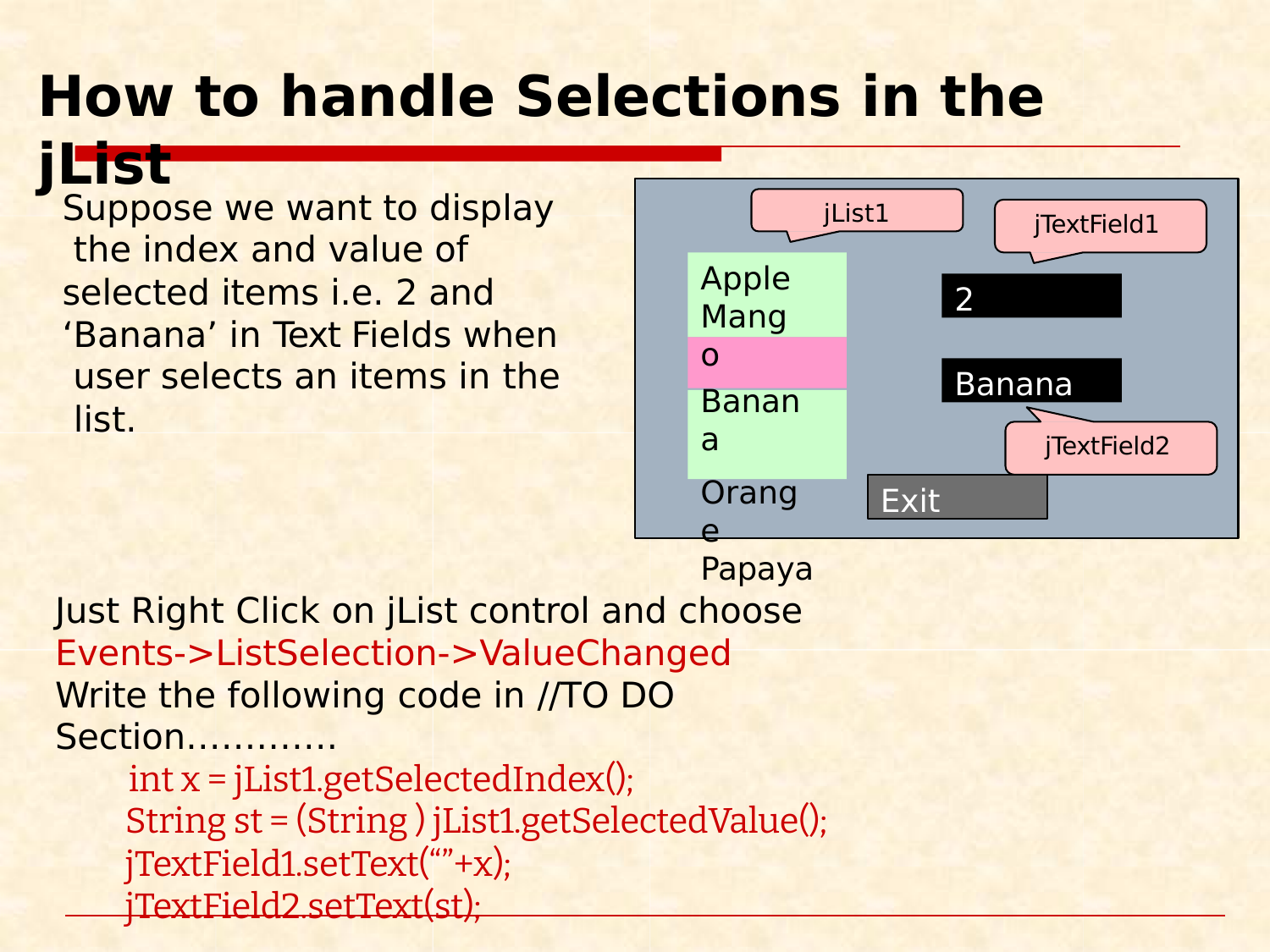

# How to handle Selections in the jList

Suppose we want to display  the index and value of  selected items i.e. 2 and  ‘Banana’ in Text Fields when  user selects an items in the  list.

jList1

jTextField1

Apple  Mango
Banana
Orange  Papaya
2

Banana

jTextField2
Exit
Just Right Click on jList control and choose  Events->ListSelection->ValueChanged
Write the following code in //TO DO Section………….
int x = jList1.getSelectedIndex();
String st = (String ) jList1.getSelectedValue();  jTextField1.setText(“”+x);  jTextField2.setText(st);